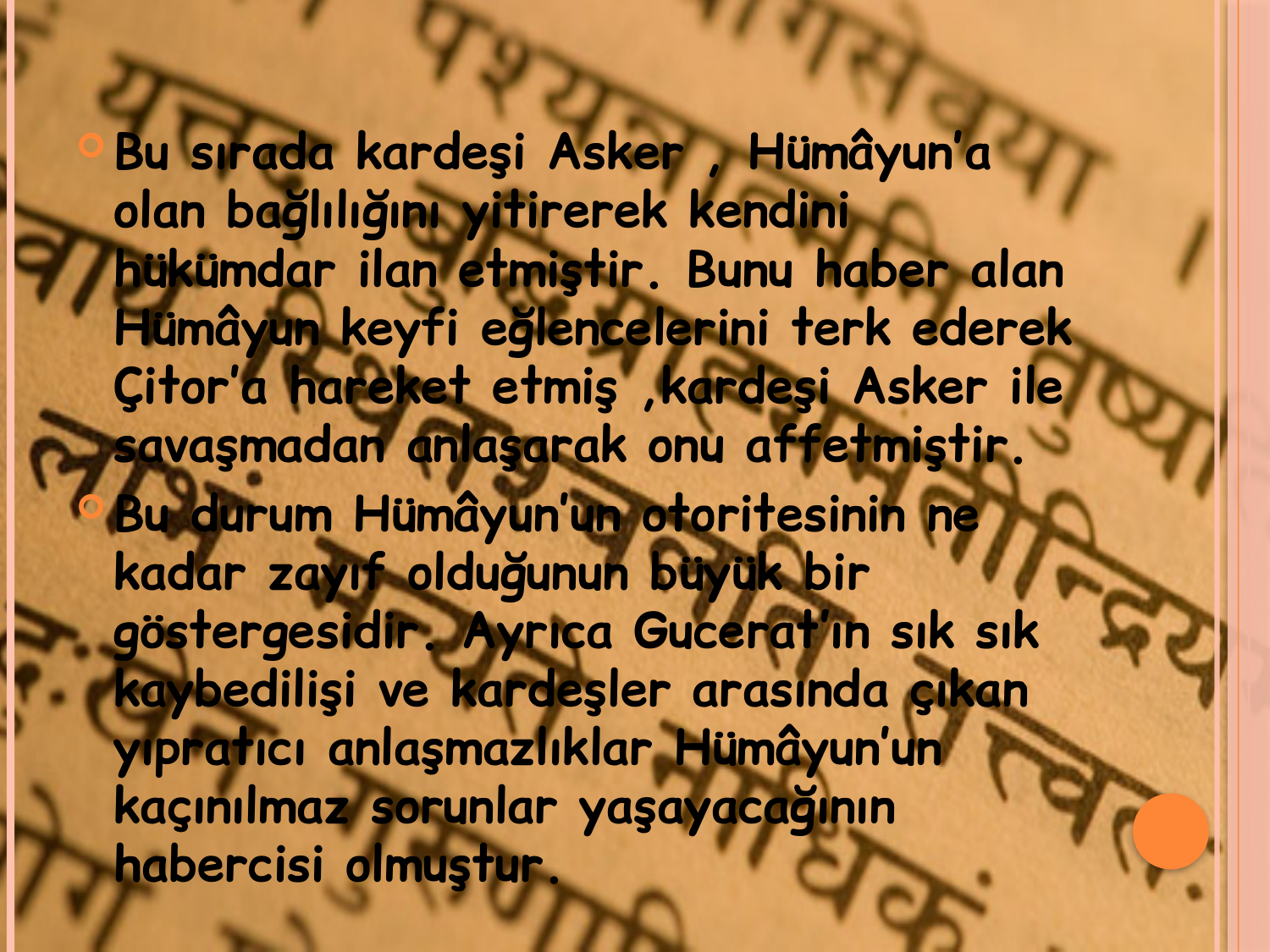

Bu sırada kardeşi Asker , Hümâyun’a olan bağlılığını yitirerek kendini hükümdar ilan etmiştir. Bunu haber alan Hümâyun keyfi eğlencelerini terk ederek Çitor’a hareket etmiş ,kardeşi Asker ile savaşmadan anlaşarak onu affetmiştir.
Bu durum Hümâyun’un otoritesinin ne kadar zayıf olduğunun büyük bir göstergesidir. Ayrıca Gucerat’ın sık sık kaybedilişi ve kardeşler arasında çıkan yıpratıcı anlaşmazlıklar Hümâyun’un kaçınılmaz sorunlar yaşayacağının habercisi olmuştur.